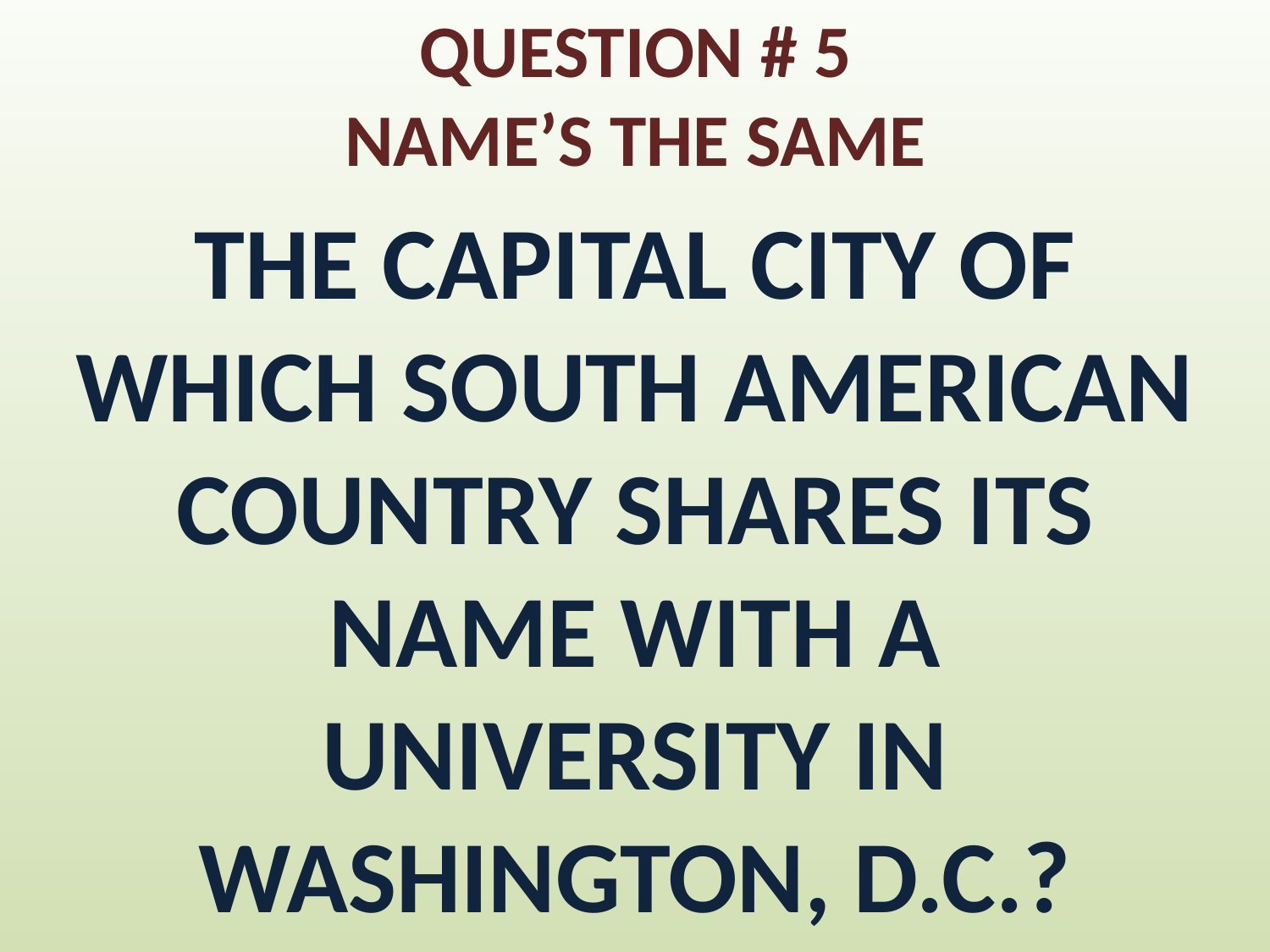

# QUESTION # 5 NAME’S THE SAME
THE CAPITAL CITY OF WHICH SOUTH AMERICAN COUNTRY SHARES ITS NAME WITH A UNIVERSITY IN WASHINGTON, D.C.?